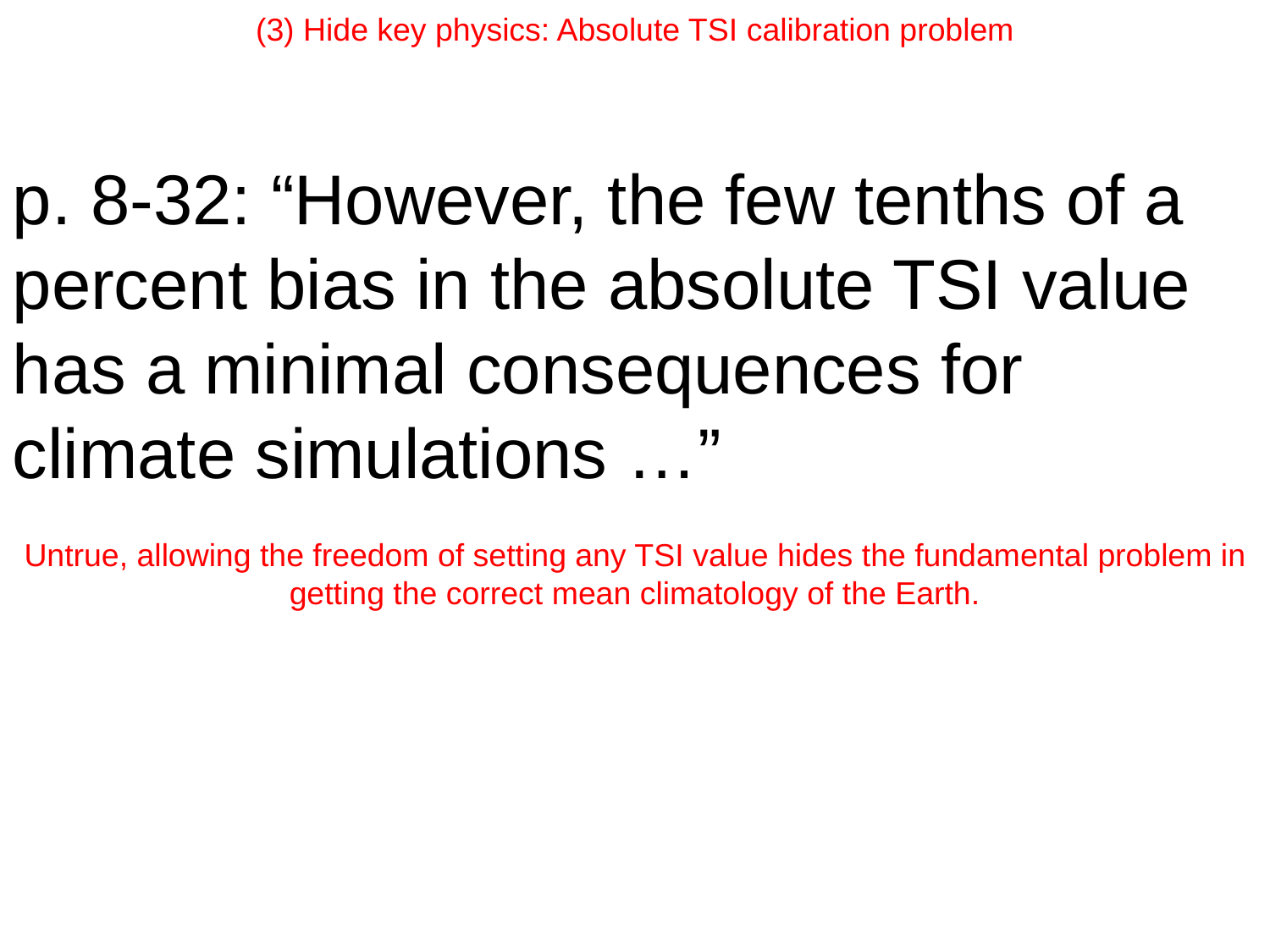

(3) Hide key physics: Absolute TSI calibration problem
p. 8-32: “However, the few tenths of a percent bias in the absolute TSI value has a minimal consequences for climate simulations …”
Untrue, allowing the freedom of setting any TSI value hides the fundamental problem in getting the correct mean climatology of the Earth.